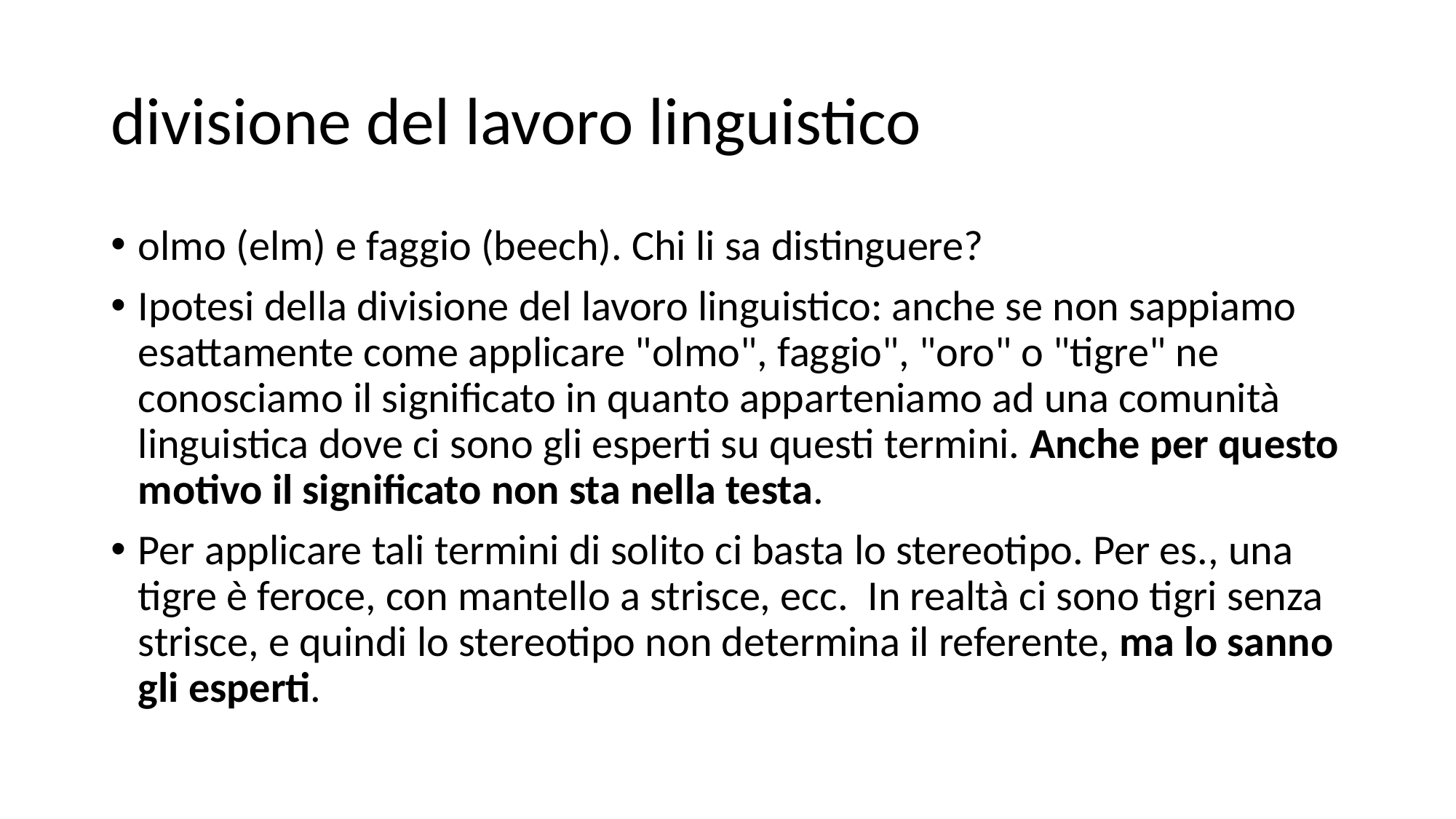

# divisione del lavoro linguistico
olmo (elm) e faggio (beech). Chi li sa distinguere?
Ipotesi della divisione del lavoro linguistico: anche se non sappiamo esattamente come applicare "olmo", faggio", "oro" o "tigre" ne conosciamo il significato in quanto apparteniamo ad una comunità linguistica dove ci sono gli esperti su questi termini. Anche per questo motivo il significato non sta nella testa.
Per applicare tali termini di solito ci basta lo stereotipo. Per es., una tigre è feroce, con mantello a strisce, ecc.  In realtà ci sono tigri senza strisce, e quindi lo stereotipo non determina il referente, ma lo sanno gli esperti.